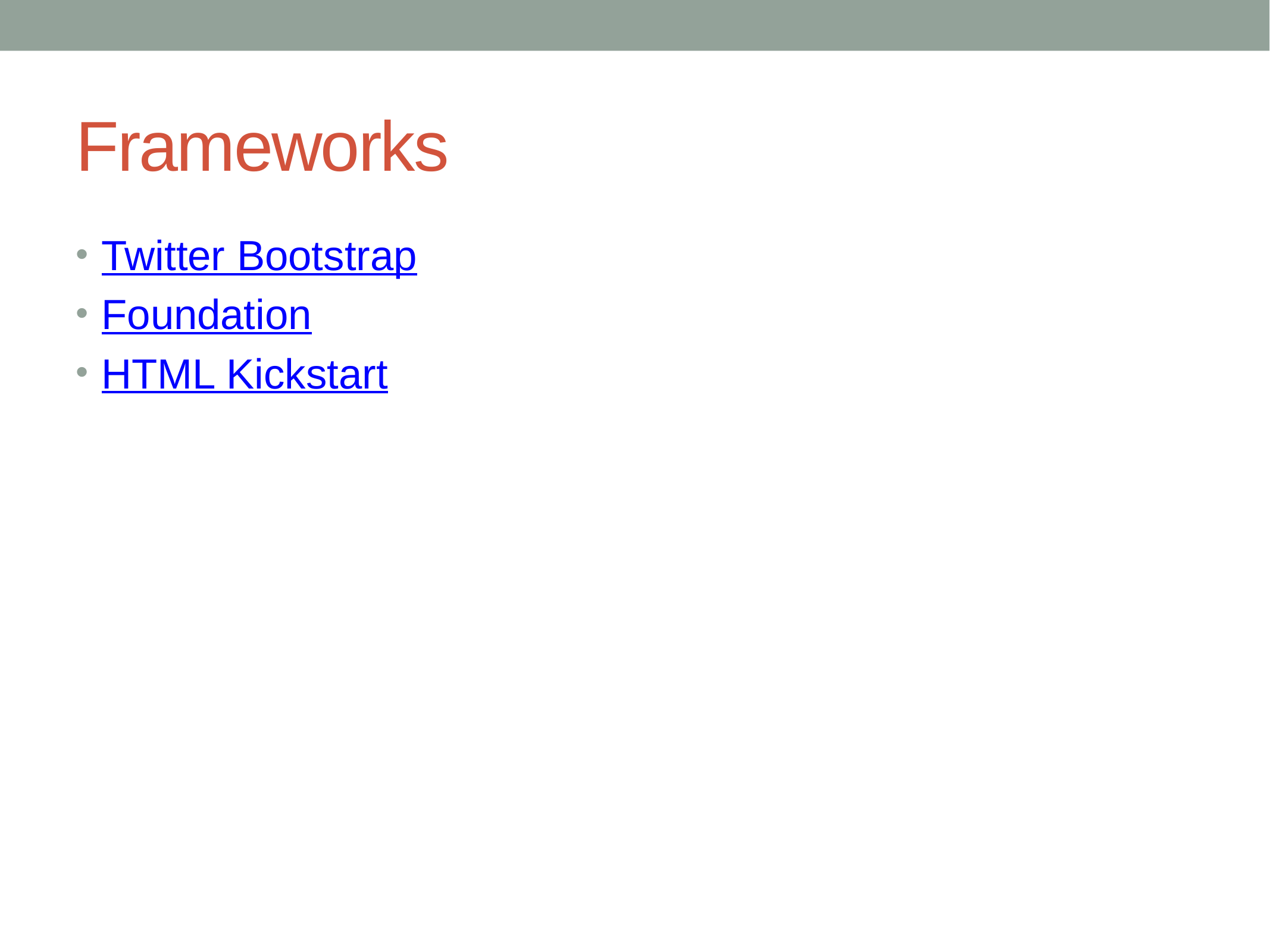

# Frameworks
Twitter Bootstrap
Foundation
HTML Kickstart